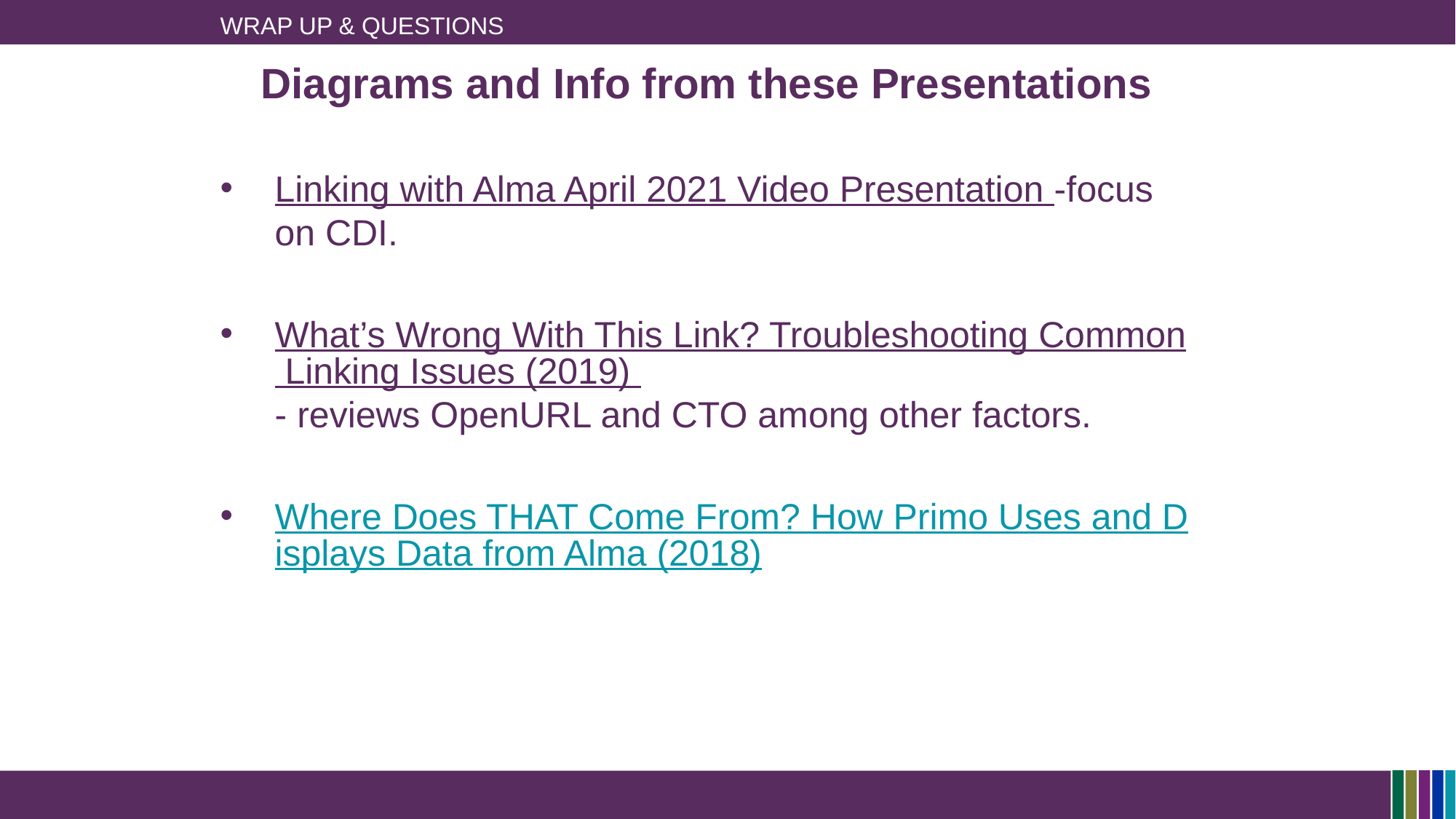

# Wrap up & Questions
Diagrams and Info from these Presentations

Linking with Alma April 2021 Video Presentation -focus on CDI.

What’s Wrong With This Link? Troubleshooting Common Linking Issues (2019) - reviews OpenURL and CTO among other factors.

Where Does THAT Come From? How Primo Uses and Displays Data from Alma (2018)